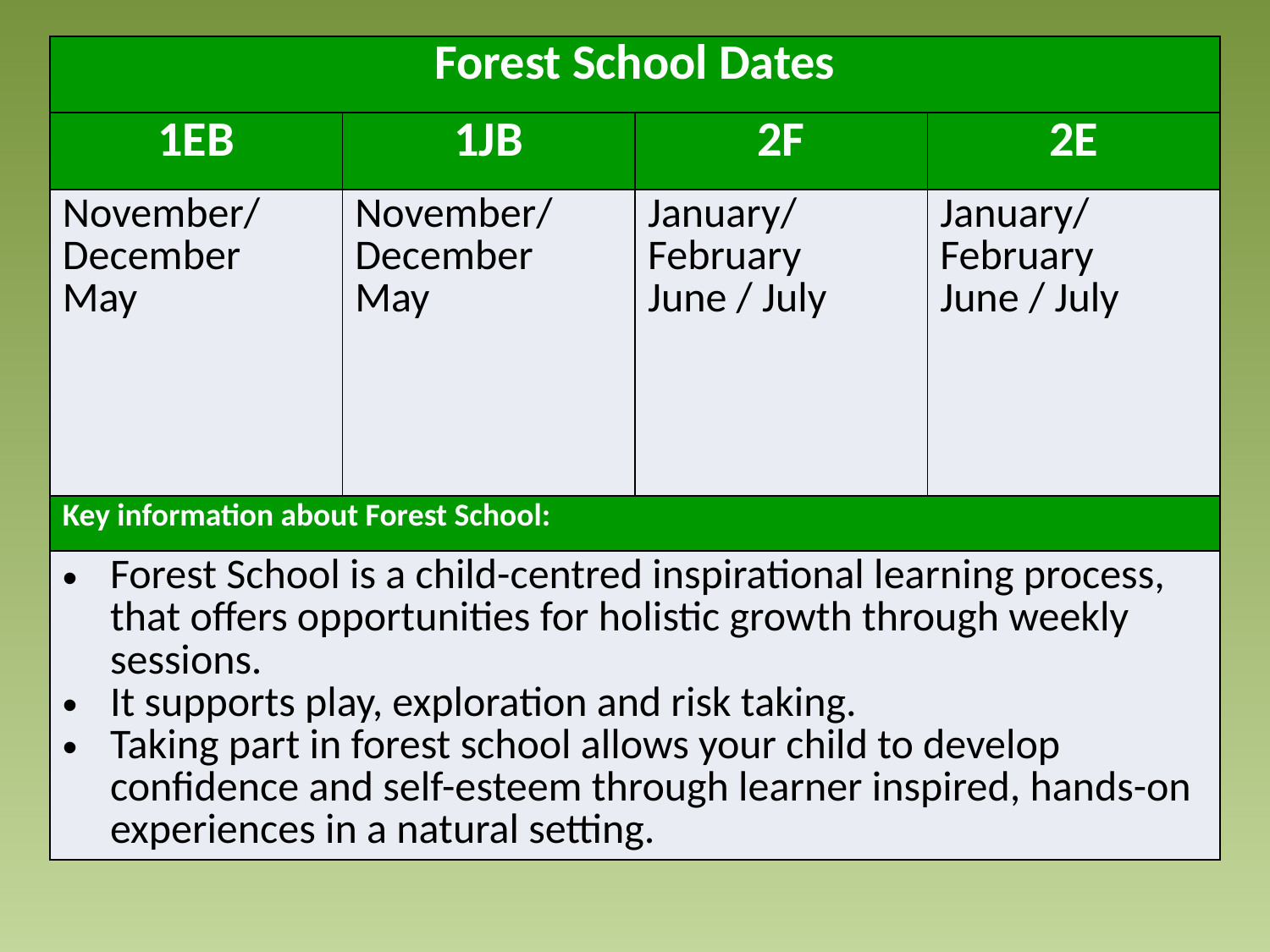

| Forest School Dates |  |  |  |
| --- | --- | --- | --- |
| 1EB | 1JB | 2F | 2E |
| November/ December May | November/ December May | January/ February June / July | January/ February June / July |
| Key information about Forest School: |  |  |  |
| Forest School is a child-centred inspirational learning process, that offers opportunities for holistic growth through weekly sessions. It supports play, exploration and risk taking. Taking part in forest school allows your child to develop confidence and self-esteem through learner inspired, hands-on experiences in a natural setting. |  |  |  |